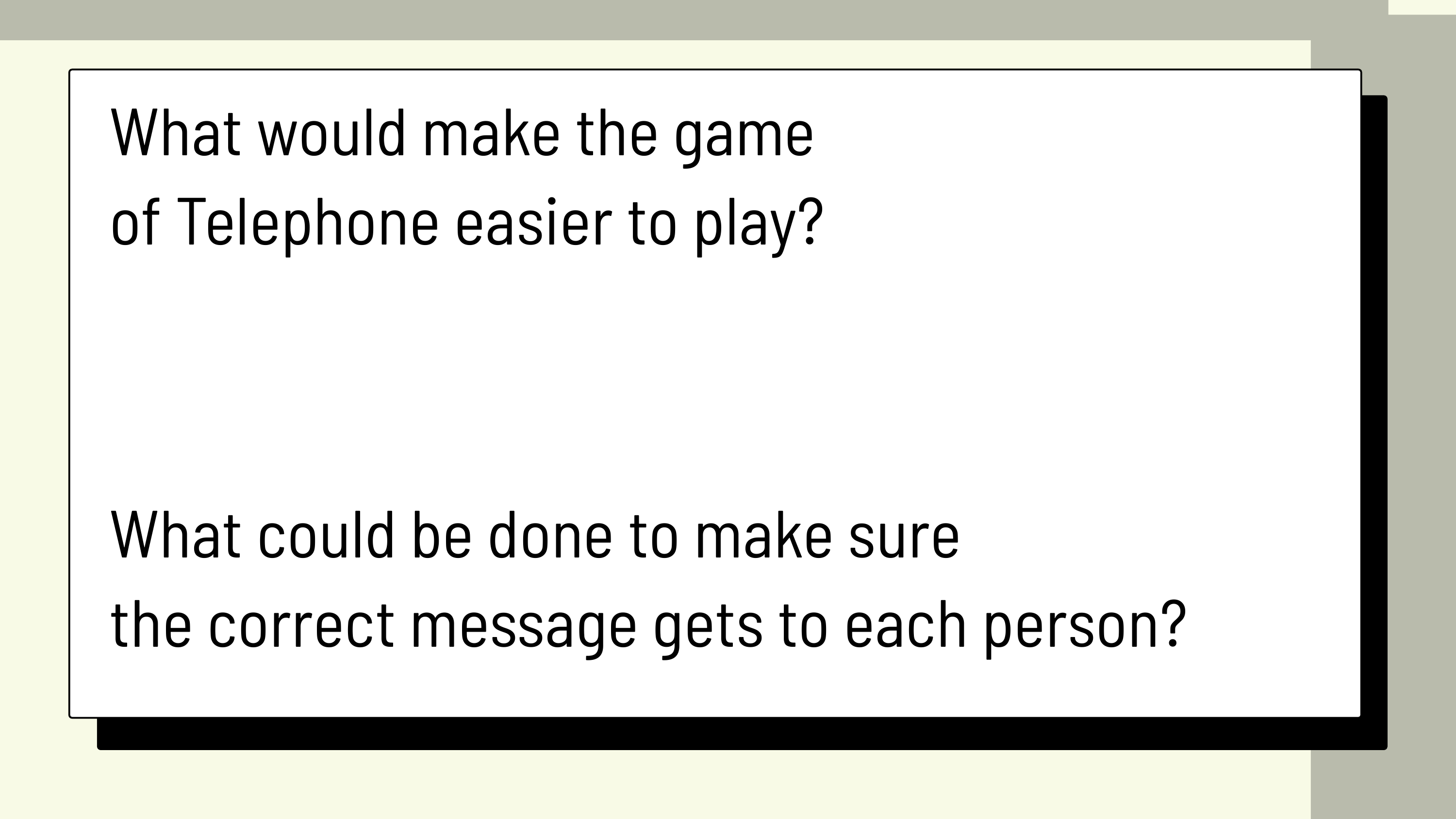

What would make the game

of Telephone easier to play?

What could be done to make sure

the correct message gets to each person?